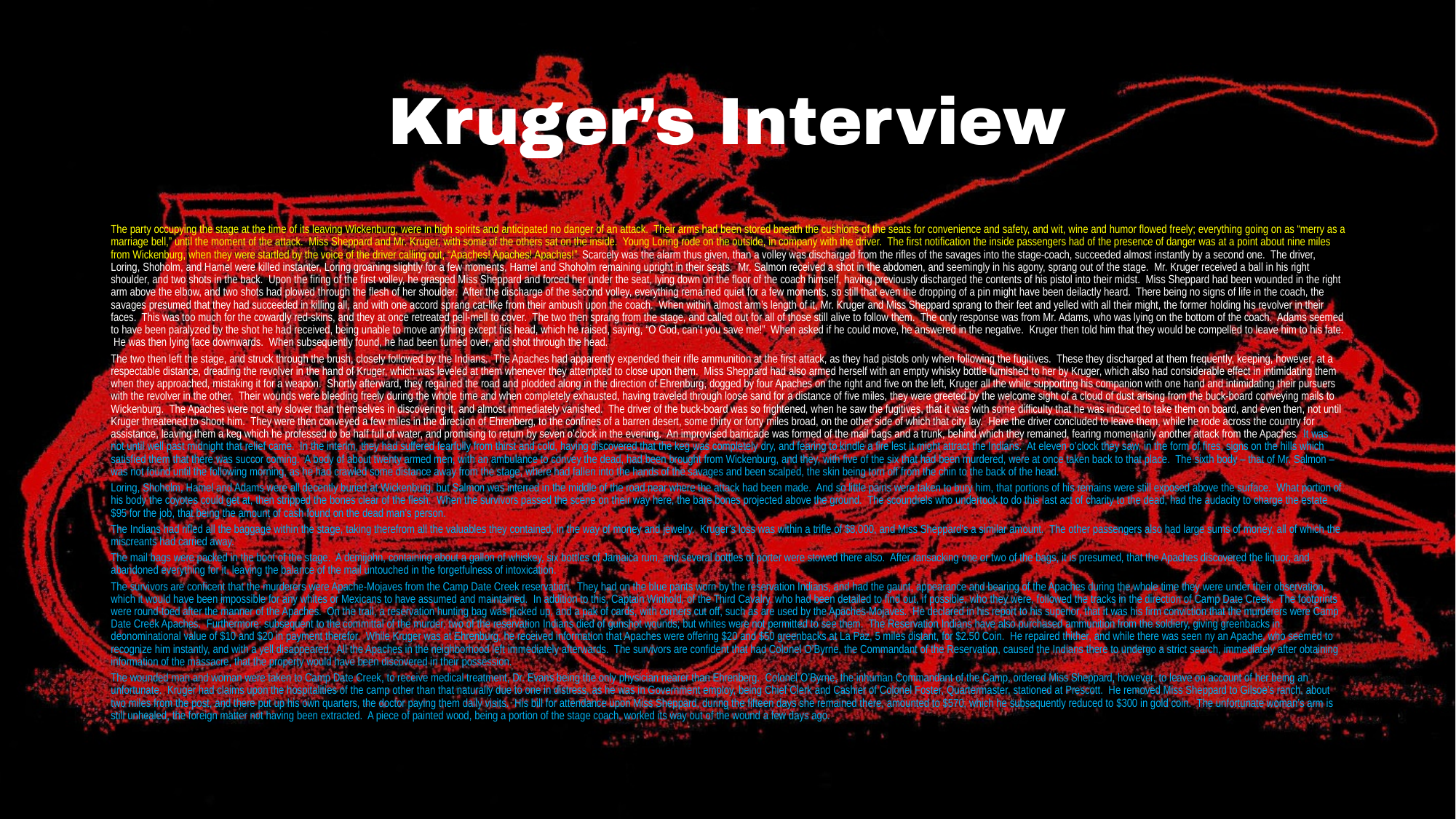

# Kruger’s Interview
The party occupying the stage at the time of its leaving Wickenburg, were in high spirits and anticipated no danger of an attack.  Their arms had been stored bneath the cushions of the seats for convenience and safety, and wit, wine and humor flowed freely; everything going on as “merry as a marriage bell,” until the moment of the attack.  Miss Sheppard and Mr. Kruger, with some of the others sat on the inside.  Young Loring rode on the outside, in company with the driver.  The first notification the inside passengers had of the presence of danger was at a point about nine miles from Wickenburg, when they were startled by the voice of the driver calling out, “Apaches! Apaches! Apaches!”  Scarcely was the alarm thus given, than a volley was discharged from the rifles of the savages into the stage-coach, succeeded almost instantly by a second one.  The driver, Loring, Shoholm, and Hamel were killed instanter, Loring groaning slightly for a few moments, Hamel and Shoholm remaining upright in their seats.  Mr. Salmon received a shot in the abdomen, and seemingly in his agony, sprang out of the stage.  Mr. Kruger received a ball in his right shoulder, and two shots in the back.  Upon the firing of the first volley, he grasped Miss Sheppard and forced her under the seat, lying down on the floor of the coach himself, having previously discharged the contents of his pistol into their midst.  Miss Sheppard had been wounded in the right arm above the elbow, and two shots had plowed through the flesh of her shoulder.  After the discharge of the second volley, everything remained quiet for a few moments, so still that even the dropping of a pin might have been deilactly heard.  There being no signs of life in the coach, the savages presumed that they had succeeded in killing all, and with one accord sprang cat-like from their ambush upon the coach.  When within almost arm’s length of it, Mr. Kruger and Miss Sheppard sprang to their feet and yelled with all their might, the former holding his revolver in their faces.  This was too much for the cowardly red-skins, and they at once retreated pell-mell to cover.  The two then sprang from the stage, and called out for all of those still alive to follow them.  The only response was from Mr. Adams, who was lying on the bottom of the coach.  Adams seemed to have been paralyzed by the shot he had received, being unable to move anything except his head, which he raised, saying, “O God, can’t you save me!”  When asked if he could move, he answered in the negative.  Kruger then told him that they would be compelled to leave him to his fate.  He was then lying face downwards.  When subsequently found, he had been turned over, and shot through the head.
The two then left the stage, and struck through the brush, closely followed by the Indians.  The Apaches had apparently expended their rifle ammunition at the first attack, as they had pistols only when following the fugitives.  These they discharged at them frequently, keeping, however, at a respectable distance, dreading the revolver in the hand of Kruger, which was leveled at them whenever they attempted to close upon them.  Miss Sheppard had also armed herself with an empty whisky bottle furnished to her by Kruger, which also had considerable effect in intimidating them when they approached, mistaking it for a weapon.  Shortly afterward, they regained the road and plodded along in the direction of Ehrenburg, dogged by four Apaches on the right and five on the left, Kruger all the while supporting his companion with one hand and intimidating their pursuers with the revolver in the other.  Their wounds were bleeding freely during the whole time and when completely exhausted, having traveled through loose sand for a distance of five miles, they were greeted by the welcome sight of a cloud of dust arising from the buck-board conveying mails to Wickenburg.  The Apaches were not any slower than themselves in discovering it, and almost immediately vanished.  The driver of the buck-board was so frightened, when he saw the fugitives, that it was with some difficulty that he was induced to take them on board, and even then, not until Kruger threatened to shoot him.  They were then conveyed a few miles in the direction of Ehrenberg, to the confines of a barren desert, some thirty or forty miles broad, on the other side of which that city lay.  Here the driver concluded to leave them, while he rode across the country for assistance, leaving them a keg which he professed to be half full of water, and promising to return by seven o’clock in the evening.  An improvised barricade was formed of the mail bags and a trunk, behind which they remained, fearing momentarily another attack from the Apaches.  It was not until well past midnight that relief came.  In the interim, they had suffered fearfully from thirst and cold, having discovered that the keg was completely dry, and fearing to kindle a fire lest it might attract the Indians.  At eleven o’clock they saw, in the form of fires, signs on the hills which satisfied them that there was succor coming.  A body of about twenty armed men, with an ambulance to convey the dead, had been brought from Wickenburg, and they, with five of the six that had been murdered, were at once taken back to that place.  The sixth body – that of Mr. Salmon – was not found until the following morning, as he had crawled some distance away from the stage, where had fallen into the hands of the savages and been scalped, the skin being torn off from the chin to the back of the head.
Loring, Shoholm, Hamel and Adams were all decently buried at Wickenburg, but Salmon was interred in the middle of the road near where the attack had been made.  And so little pains were taken to bury him, that portions of his remains were still exposed above the surface.  What portion of his body the coyotes could get at, then stripped the bones clear of the flesh.  When the survivors passed the scene on their way here, the bare bones projected above the ground.  The scoundrels who undertook to do this last act of charity to the dead, had the audacity to charge the estate $95 for the job, that being the amount of cash found on the dead man’s person.
The Indians had rifled all the baggage within the stage, taking therefrom all the valuables they contained, in the way of money and jewelry.  Kruger’s loss was within a trifle of $8,000, and Miss Sheppard’s a similar amount.  The other passengers also had large sums of money, all of which the miscreants had carried away.
The mail bags were packed in the boot of the stage.  A demijohn, containing about a gallon of whiskey, six bottles of Jamaica rum, and several bottles of porter were stowed there also.  After ransacking one or two of the bags, it is presumed, that the Apaches discovered the liquor, and abandoned everything for it, leaving the balance of the mail untouched in the forgetfulness of intoxication.
The survivors are conficent that the murderers were Apache-Mojaves from the Camp Date Creek reservation.  They had on the blue pants worn by the reservation Indians, and had the gaunt, appearance and bearing of the Apaches during the whole time they were under their observation, which it would have been impossible for any whites or Mexicans to have assumed and maintained.  In addition to this, Captain Winhold, of the Third Cavalry, who had been detailed to find out, if possible, who they were, followed the tracks in the direction of Camp Date Creek.  The footprints were round-toed after the manner of the Apaches.  On the trail, a reservation hunting bag was picked up, and a pak of cards, with corners cut off, such as are used by the Apaches-Mojaves.  He declared in his report to his superior, that it was his firm conviction that the murderers were Camp Date Creek Apaches.  Furthermore: subsequent to the committal of the murder, two of the reservation Indians died of gunshot wounds; but whites were not permitted to see them.  The Reservation Indians have also purchased ammunition from the soldiery, giving greenbacks in deonominational value of $10 and $20 in payment therefor.  While Kruger was at Ehrenburg, he received information that Apaches were offering $20 and $50 greenbacks at La Paz, 5 miles distant, for $2.50 Coin.  He repaired thither, and while there was seen ny an Apache, who seemed to recognize him instantly, and with a yell disappeared.  All the Apaches in the neighborhood left immediately afterwards.  The survivors are confident that had Colonel O’Byrne, the Commandant of the Reservation, caused the Indians there to undergo a strict search, immediately after obtaining information of the massacre, that the property would have been discovered in their possession.
The wounded man and woman were taken to Camp Date Creek, to receive medical treatment, Dr. Evans being the only physician nearer than Ehrenberg.  Colonel O’Byrne, the inhuman Commandant of the Camp, ordered Miss Sheppard, however, to leave on account of her being an unfortunate.  Kruger had claims upon the hospitalities of the camp other than that naturally due to one in distress, as he was in Government employ, being Chief Clerk and Cashier of Colonel Foster, Quartermaster, stationed at Prescott.  He removed Miss Sheppard to Gilsoe’s ranch, about two miles from the post, and there put up his own quarters, the doctor paying them daily visits.  His bill for attendance upon Miss Sheppard, during the fifteen days she remained there, amounted to $570, which he subsequently reduced to $300 in gold coin.  The unfortunate woman’s arm is still unhealed, the foreign matter not having been extracted.  A piece of painted wood, being a portion of the stage coach, worked its way out of the wound a few days ago.